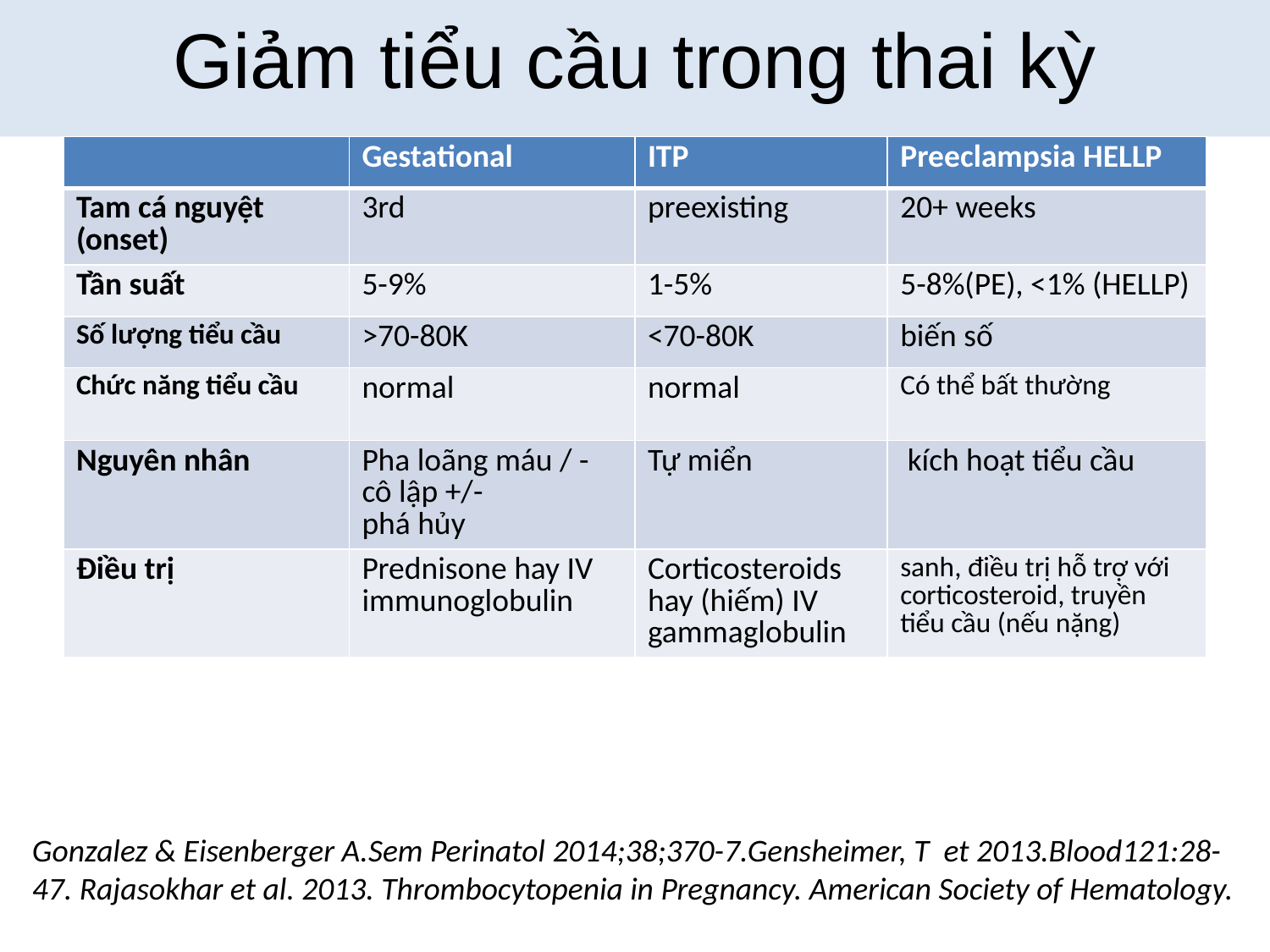

# Giảm tiểu cầu trong thai kỳ
|  | Gestational | ITP | Preeclampsia HELLP |
| --- | --- | --- | --- |
| Tam cá nguyệt (onset) | 3rd | preexisting | 20+ weeks |
| Tần suất | 5-9% | 1-5% | 5-8%(PE), <1% (HELLP) |
| Số lượng tiểu cầu | >70-80K | <70-80K | biến số |
| Chức năng tiểu cầu | normal | normal | Có thể bất thường |
| Nguyên nhân | Pha loãng máu / - cô lập +/- phá hủy | Tự miển | kích hoạt tiểu cầu |
| Điều trị | Prednisone hay IV immunoglobulin | Corticosteroids hay (hiếm) IV gammaglobulin | sanh, điều trị hỗ trợ với corticosteroid, truyền tiểu cầu (nếu nặng) |
Gonzalez & Eisenberger A.Sem Perinatol 2014;38;370-7.Gensheimer, T  et 2013.Blood121:28-47. Rajasokhar et al. 2013. Thrombocytopenia in Pregnancy. American Society of Hematology.